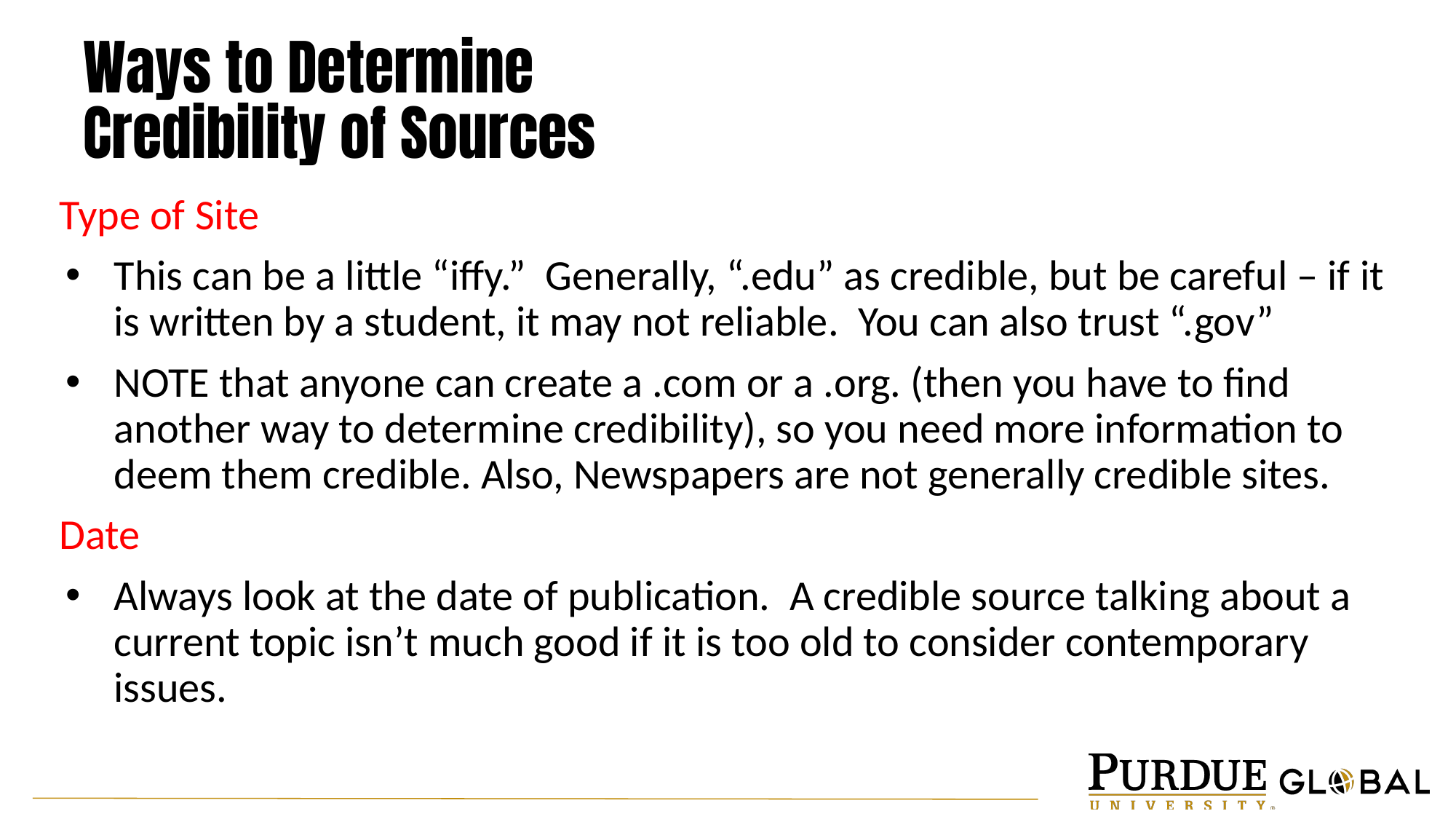

# Ways to Determine Credibility of Sources
Type of Site
This can be a little “iffy.”  Generally, “.edu” as credible, but be careful – if it is written by a student, it may not reliable.  You can also trust “.gov”
NOTE that anyone can create a .com or a .org. (then you have to find another way to determine credibility), so you need more information to deem them credible. Also, Newspapers are not generally credible sites.
Date
Always look at the date of publication.  A credible source talking about a current topic isn’t much good if it is too old to consider contemporary issues.